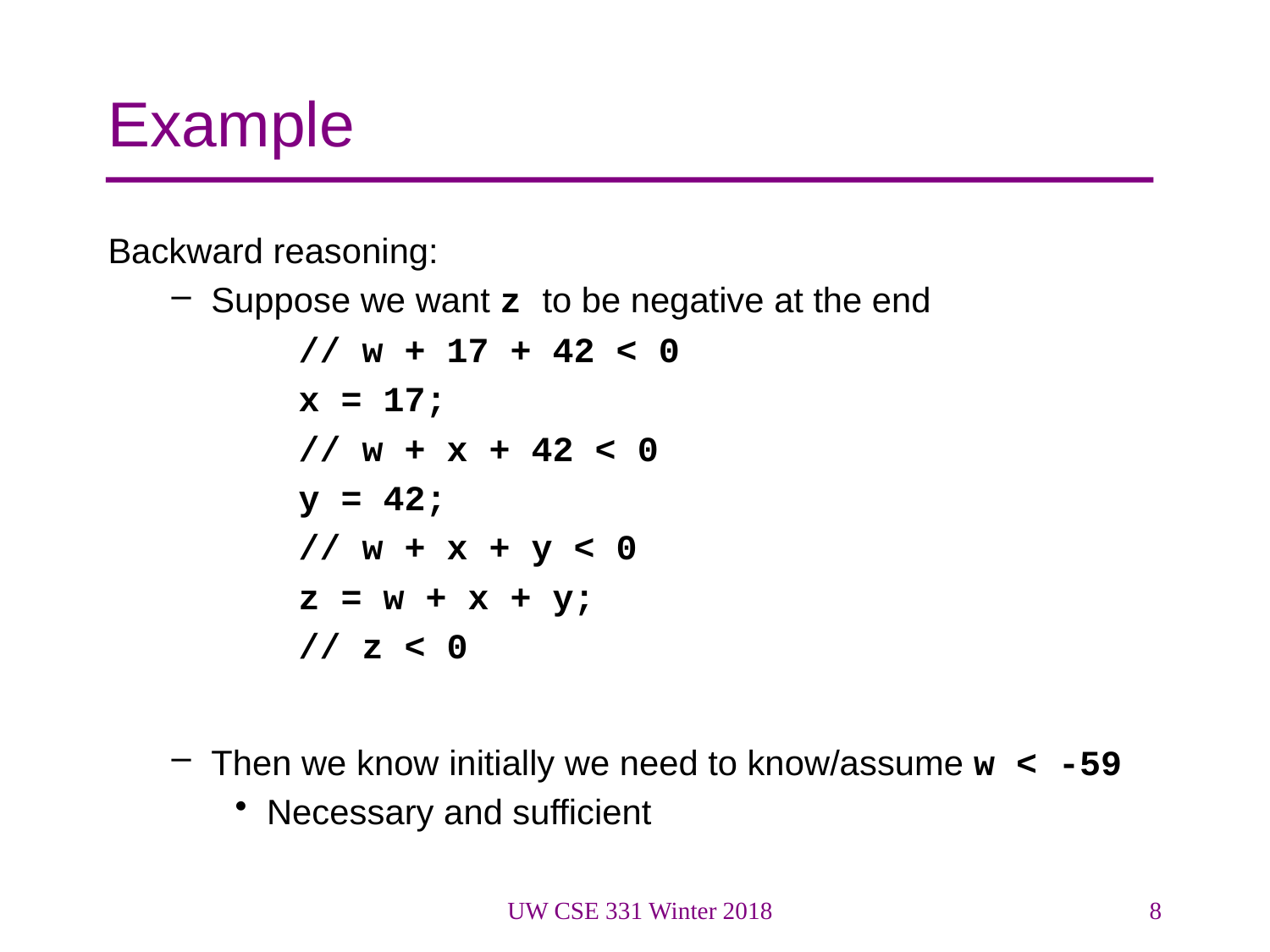

# Example
Backward reasoning:
Suppose we want z to be negative at the end
	// w + 17 + 42 < 0
	x = 17;
	// w + x + 42 < 0
	y = 42;
	// w + x + y < 0
	z = w + x + y;
	// z < 0

Then we know initially we need to know/assume w < -59
Necessary and sufficient
UW CSE 331 Winter 2018
8